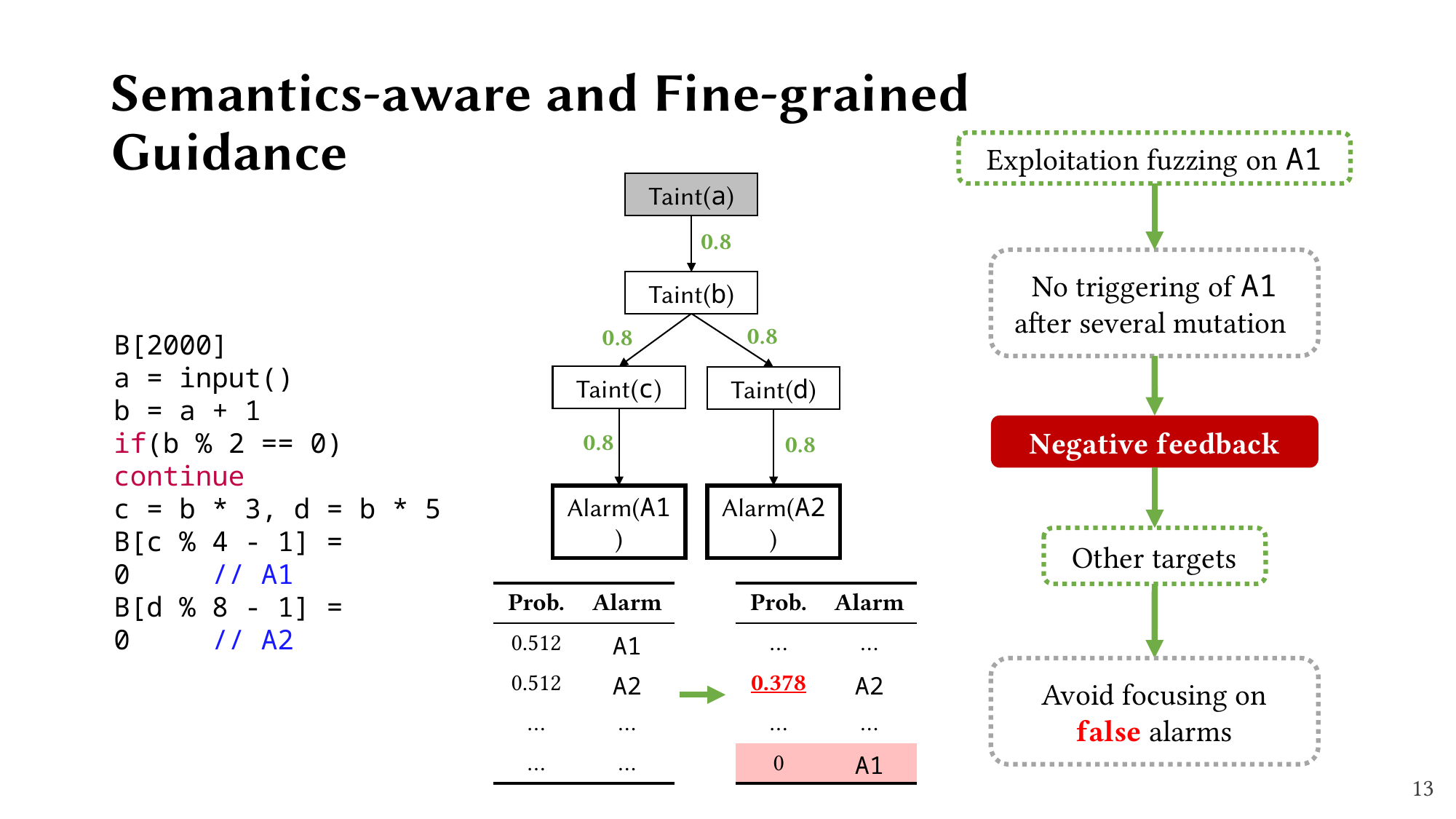

# Semantics-aware and Fine-grained Guidance
Exploitation fuzzing on A1
Taint(a)
0.8
No triggering of A1 after several mutation
Taint(b)
0.8
0.8
B[2000]
a = input()
b = a + 1
if(b % 2 == 0) continue
c = b * 3, d = b * 5
B[c % 4 - 1] = 0     // A1
B[d % 8 - 1] = 0     // A2
Taint(c)
Taint(d)
Negative feedback
0.8
0.8
Alarm(A1)
Alarm(A2)
Other targets
| Prob. | Alarm |
| --- | --- |
| 0.512 | A1 |
| 0.512 | A2 |
| … | … |
| … | … |
| Prob. | Alarm |
| --- | --- |
| … | … |
| 0.378 | A2 |
| … | … |
| 0 | A1 |
Avoid focusing on false alarms
13